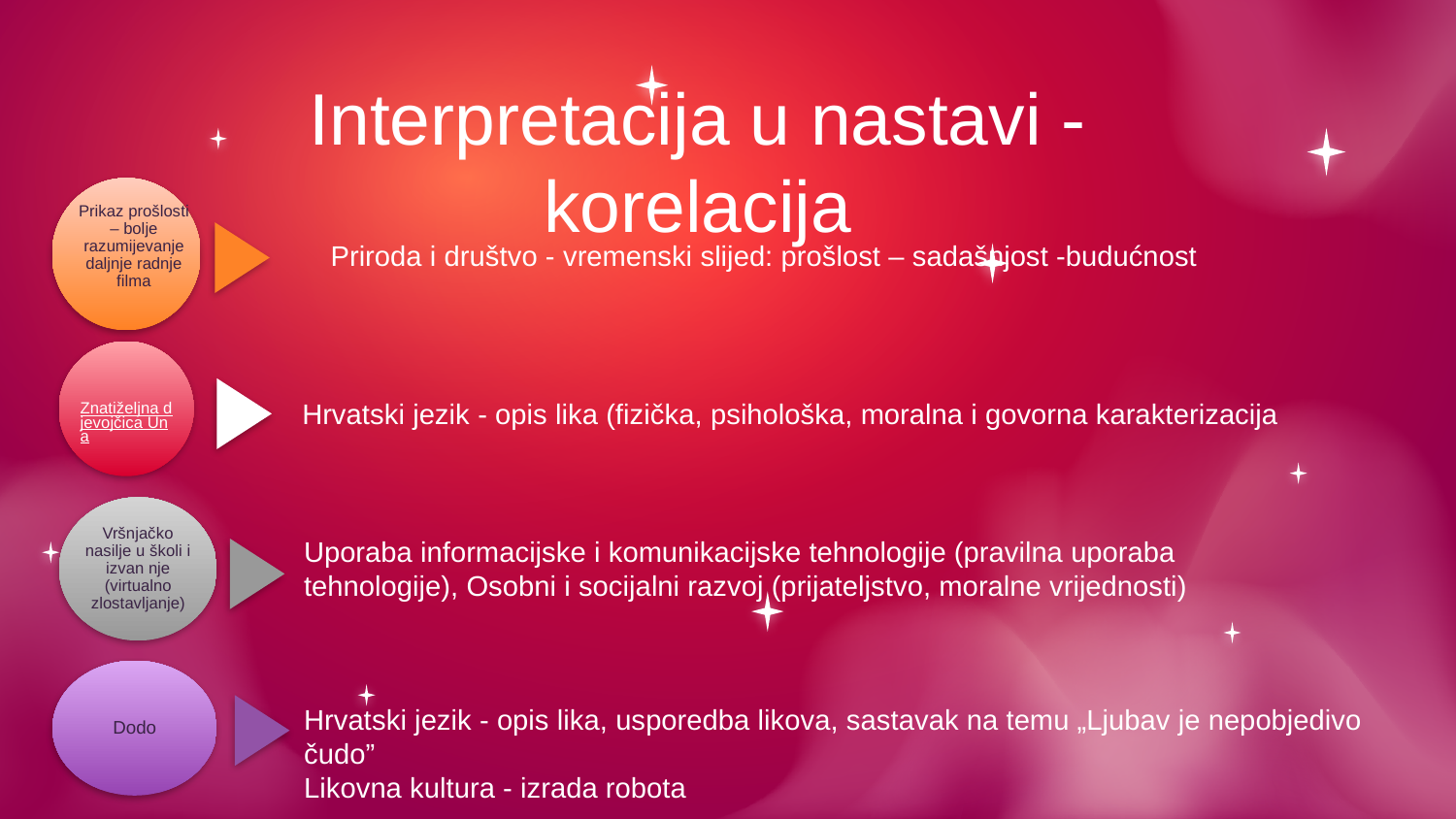

Interpretacija u nastavi -korelacija

Prikaz prošlosti – bolje razumijevanje daljnje radnje filma

Priroda i društvo - vremenski slijed: prošlost – sadašnjost -budućnost

Znatiželjna djevojčica Una

Hrvatski jezik - opis lika (fizička, psihološka, moralna i govorna karakterizacija

Vršnjačko nasilje u školi i izvan nje (virtualno zlostavljanje)
Uporaba informacijske i komunikacijske tehnologije (pravilna uporaba tehnologije), Osobni i socijalni razvoj (prijateljstvo, moralne vrijednosti)

Dodo
Hrvatski jezik - opis lika, usporedba likova, sastavak na temu „Ljubav je nepobjedivo čudo”
Likovna kultura - izrada robota